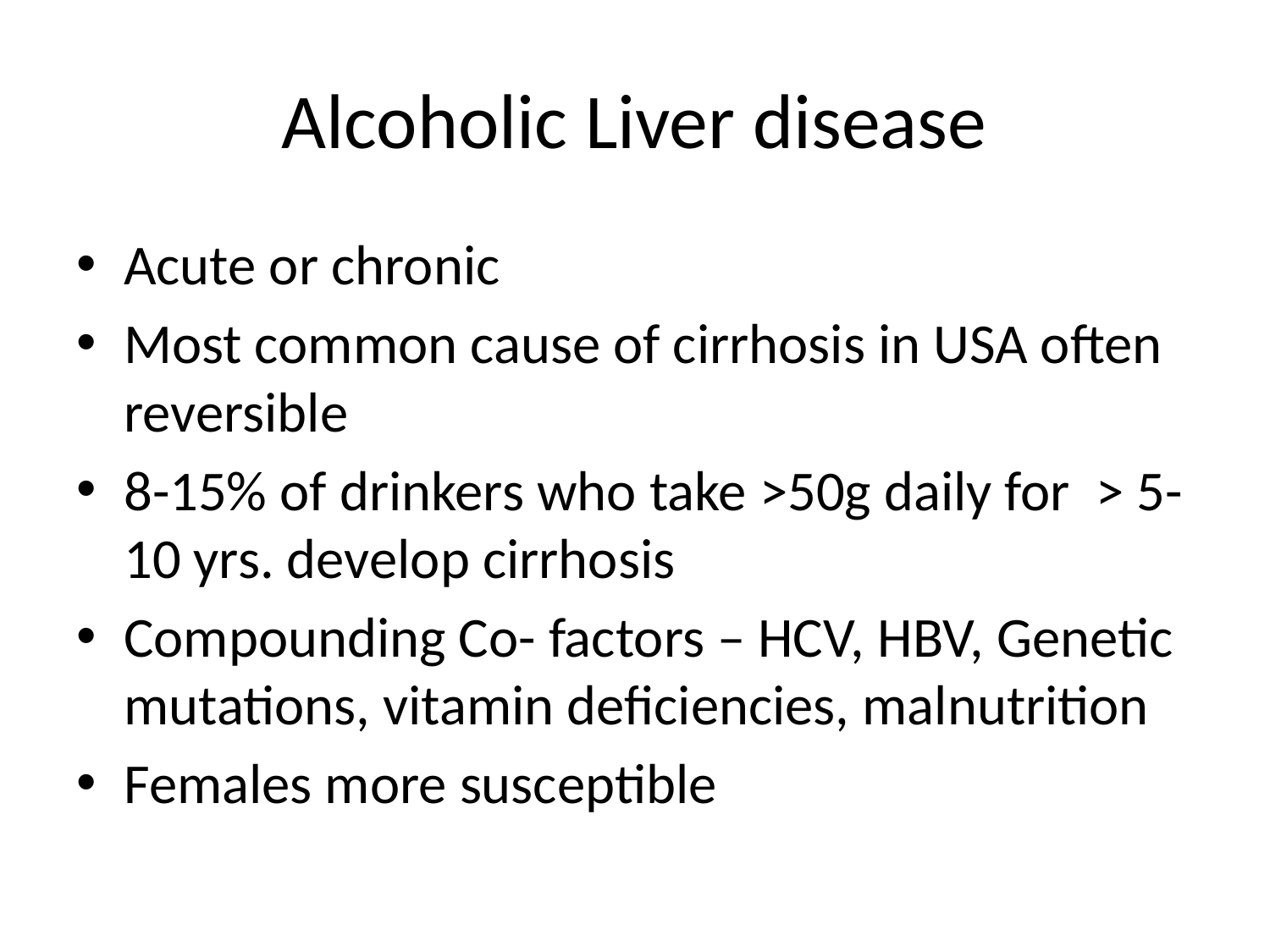

# Alcoholic Liver disease
Acute or chronic
Most common cause of cirrhosis in USA often reversible
8-15% of drinkers who take >50g daily for  > 5- 10 yrs. develop cirrhosis
Compounding Co- factors – HCV, HBV, Genetic mutations, vitamin deficiencies, malnutrition
Females more susceptible